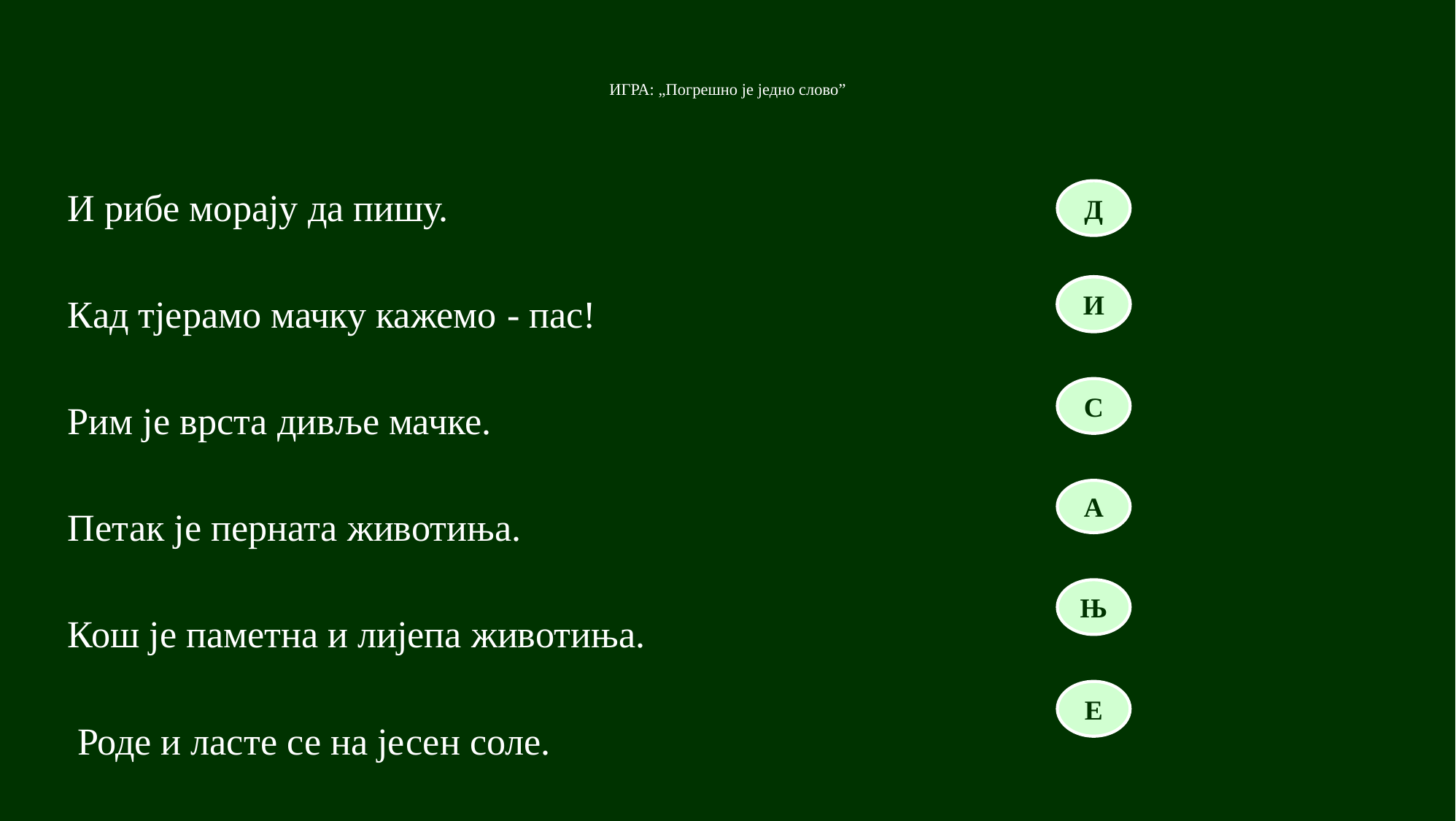

# ИГРА: „Погрешно је једно слово”

И рибе морају да пишу.

Кад тјерамо мачку кажемо - пас!

Рим је врста дивље мачке.

Петак је перната животиња.

Кош је паметна и лијепа животиња.

 Родe и ластe се на јесен соле.

Д
И
С
А
Њ
Е